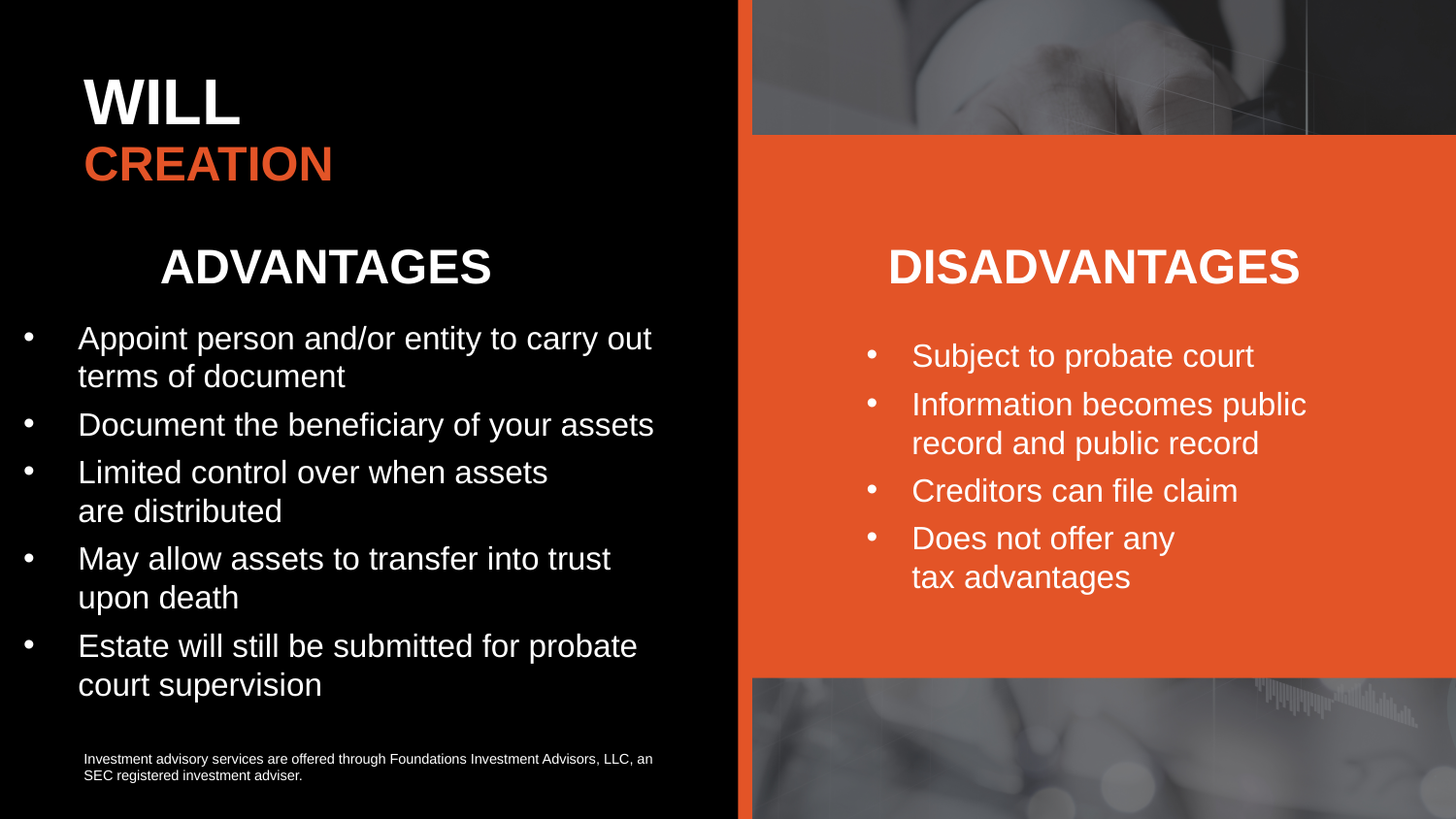

WILL
CREATION

ADVANTAGES
DISADVANTAGES
Subject to probate court
Information becomes public record and public record
Creditors can file claim
Does not offer any
tax advantages
Appoint person and/or entity to carry out terms of document
Document the beneficiary of your assets
Limited control over when assets
are distributed
May allow assets to transfer into trust upon death
Estate will still be submitted for probate court supervision